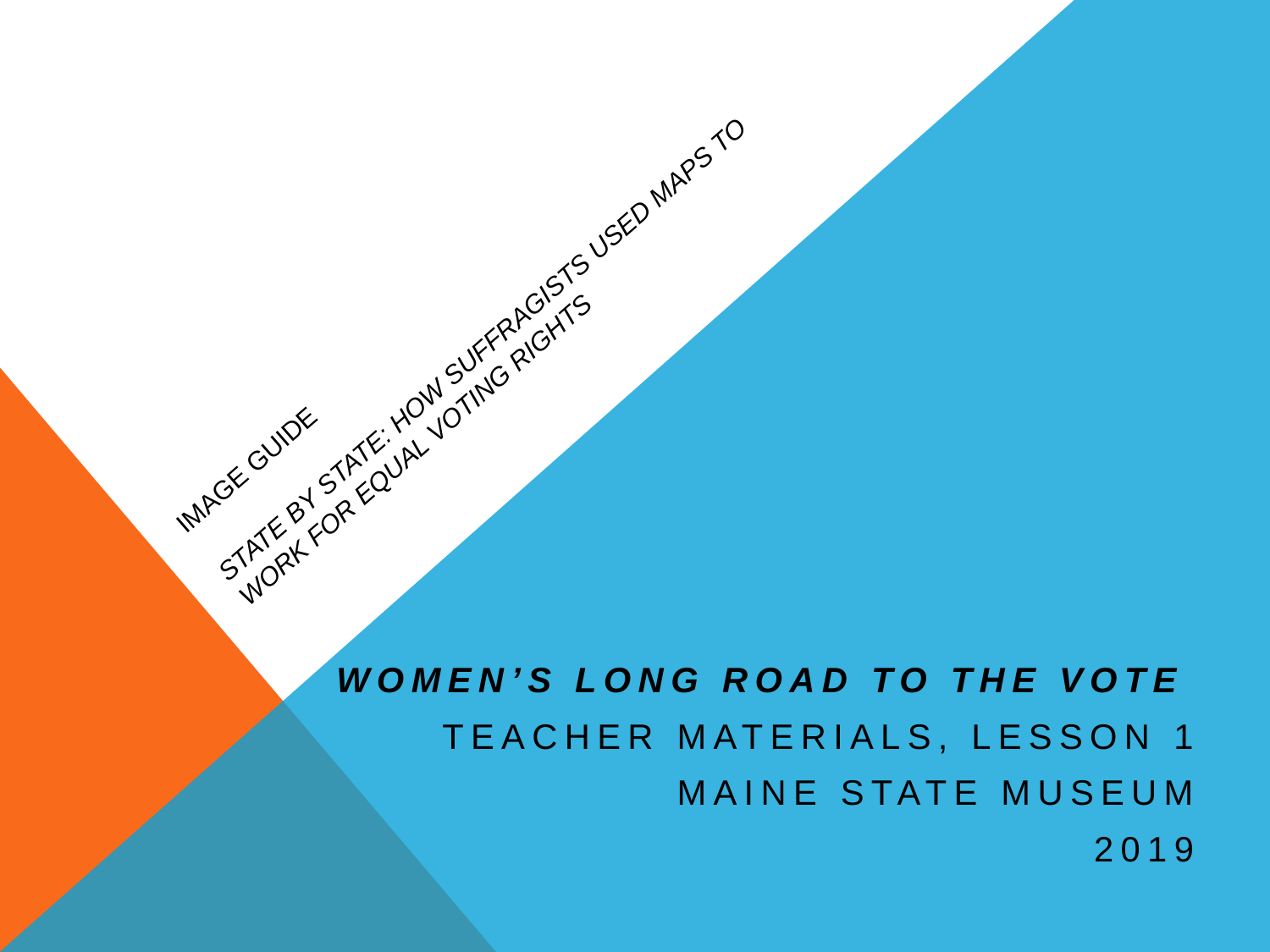

# Image Guide State by State: How suffragists used maps to work for equal voting rights
Women’s Long Road to the Vote
Teacher Materials, Lesson 1
Maine State Museum
2019